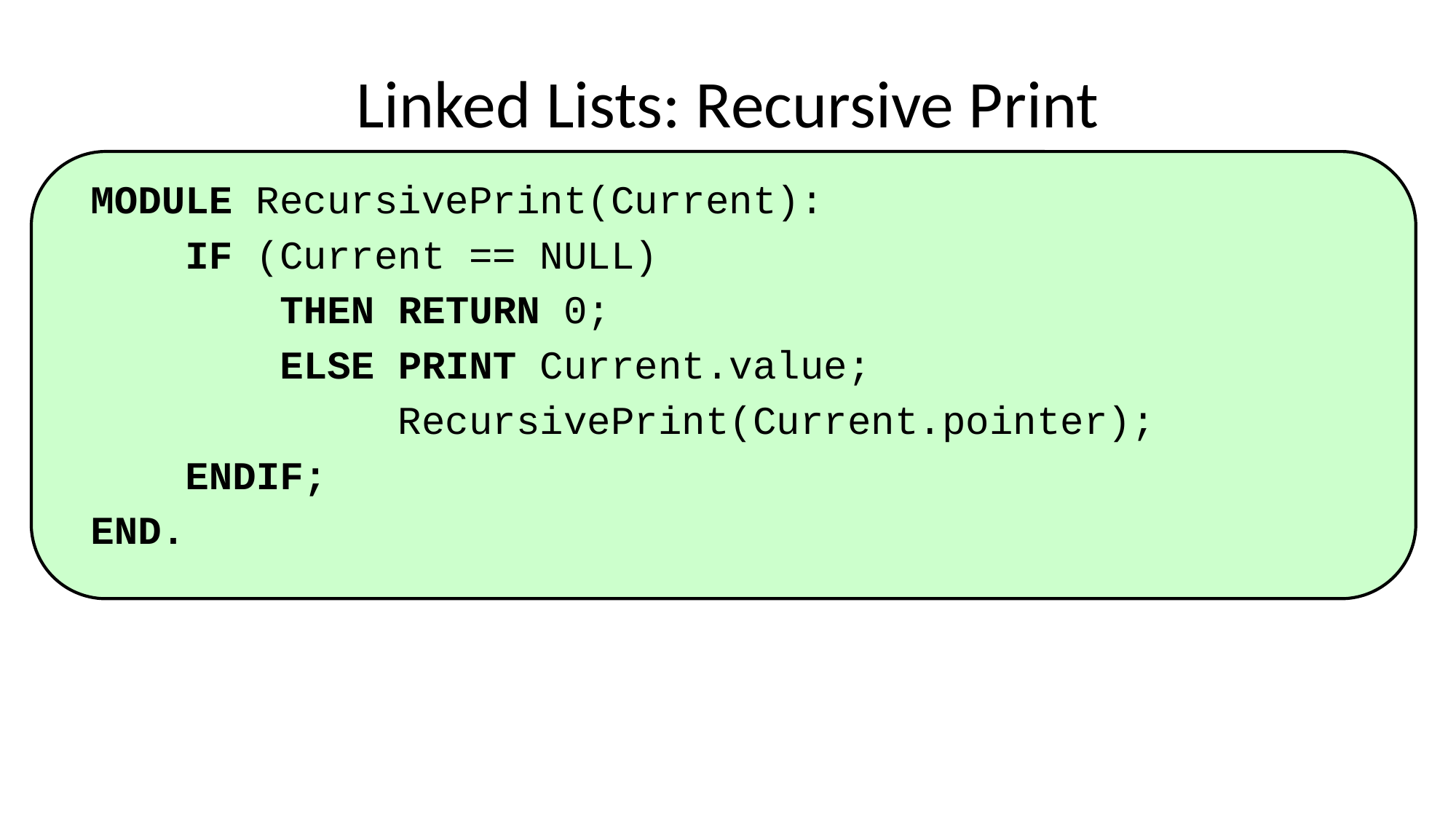

# Linked Lists: Recursive Print

MODULE RecursivePrint(Current):
    IF (Current == NULL)
        THEN RETURN 0;
        ELSE PRINT Current.value;
             RecursivePrint(Current.pointer);
    ENDIF;
END.